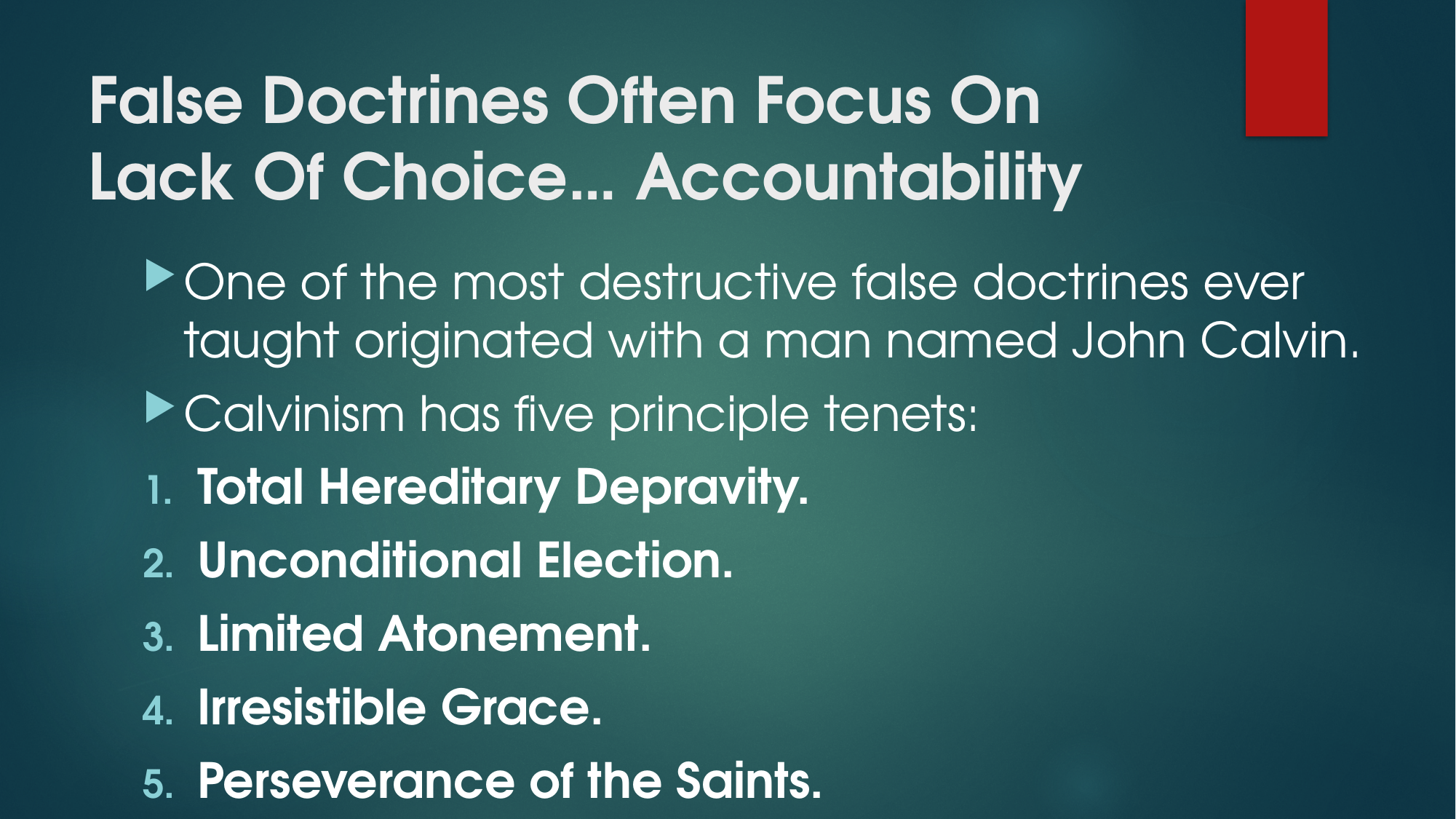

# False Doctrines Often Focus On Lack Of Choice… Accountability
One of the most destructive false doctrines ever taught originated with a man named John Calvin.
Calvinism has five principle tenets:
Total Hereditary Depravity.
Unconditional Election.
Limited Atonement.
Irresistible Grace.
Perseverance of the Saints.